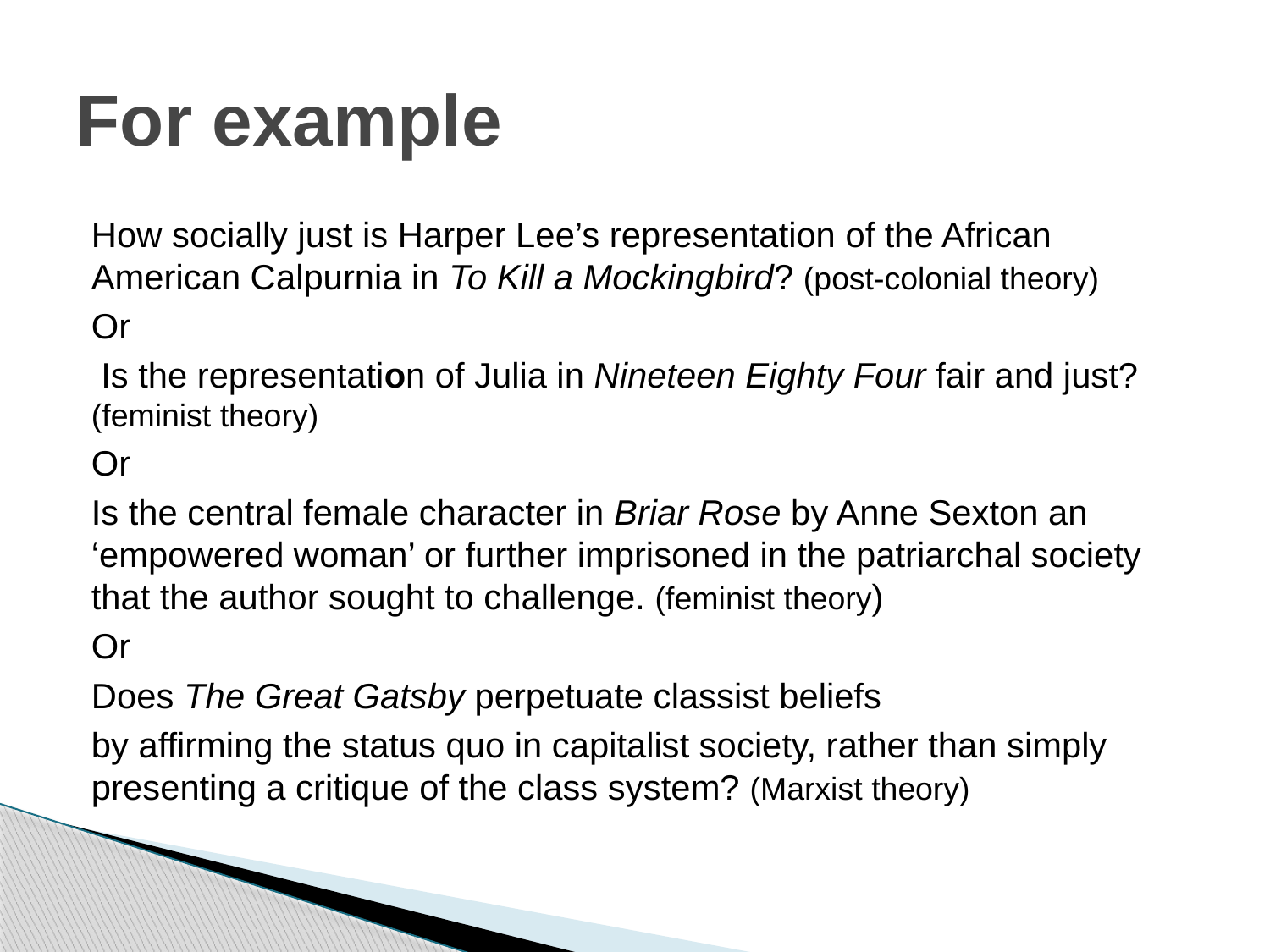

# For example
How socially just is Harper Lee’s representation of the African American Calpurnia in To Kill a Mockingbird? (post-colonial theory)
Or
 Is the representation of Julia in Nineteen Eighty Four fair and just? (feminist theory)
Or
Is the central female character in Briar Rose by Anne Sexton an ‘empowered woman’ or further imprisoned in the patriarchal society that the author sought to challenge. (feminist theory)
Or
Does The Great Gatsby perpetuate classist beliefs
by affirming the status quo in capitalist society, rather than simply presenting a critique of the class system? (Marxist theory)